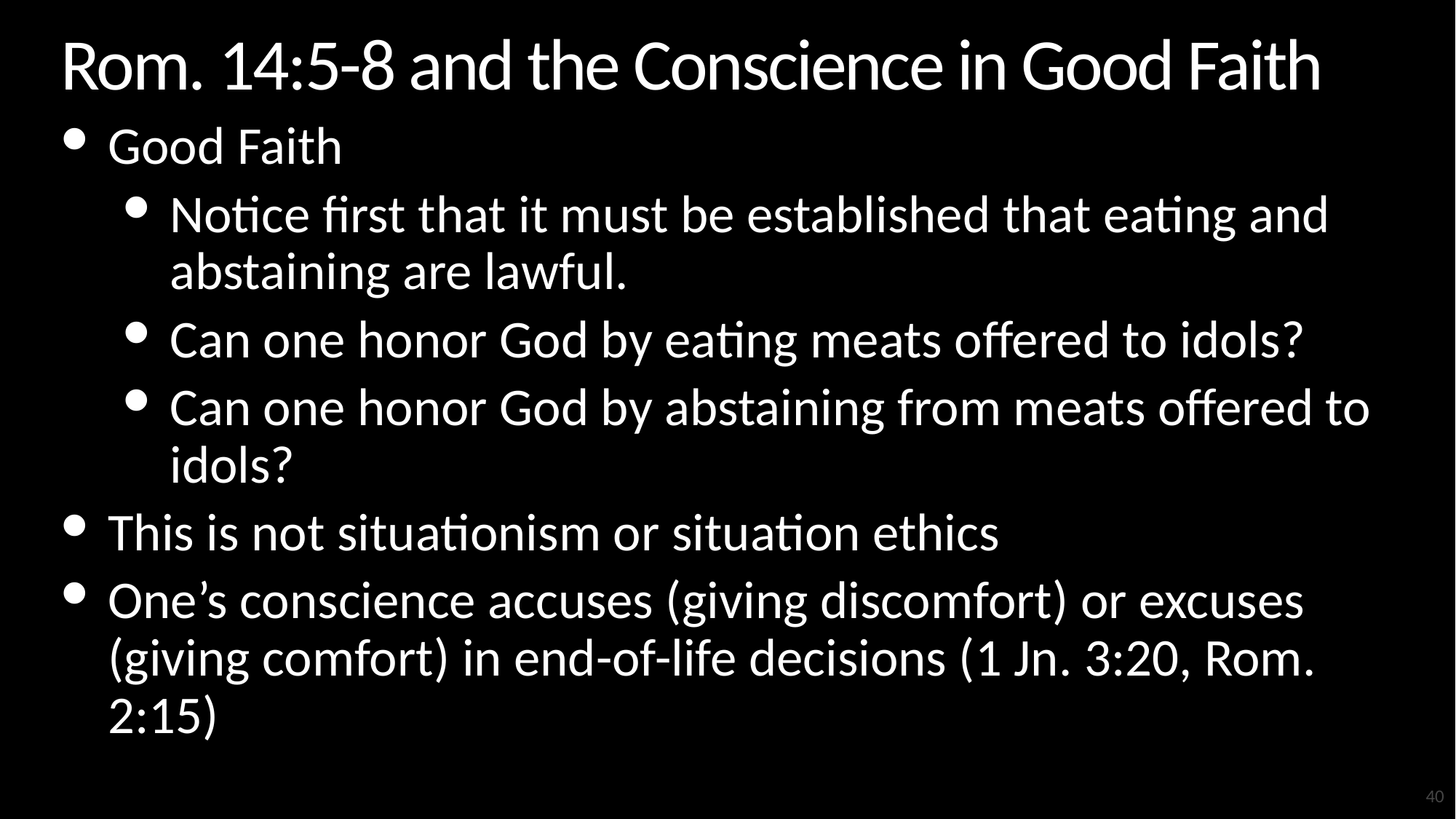

# Rom. 14:5-8 and the Conscience in Good Faith
Good Faith
Notice first that it must be established that eating and abstaining are lawful.
Can one honor God by eating meats offered to idols?
Can one honor God by abstaining from meats offered to idols?
This is not situationism or situation ethics
One’s conscience accuses (giving discomfort) or excuses (giving comfort) in end-of-life decisions (1 Jn. 3:20, Rom. 2:15)

40